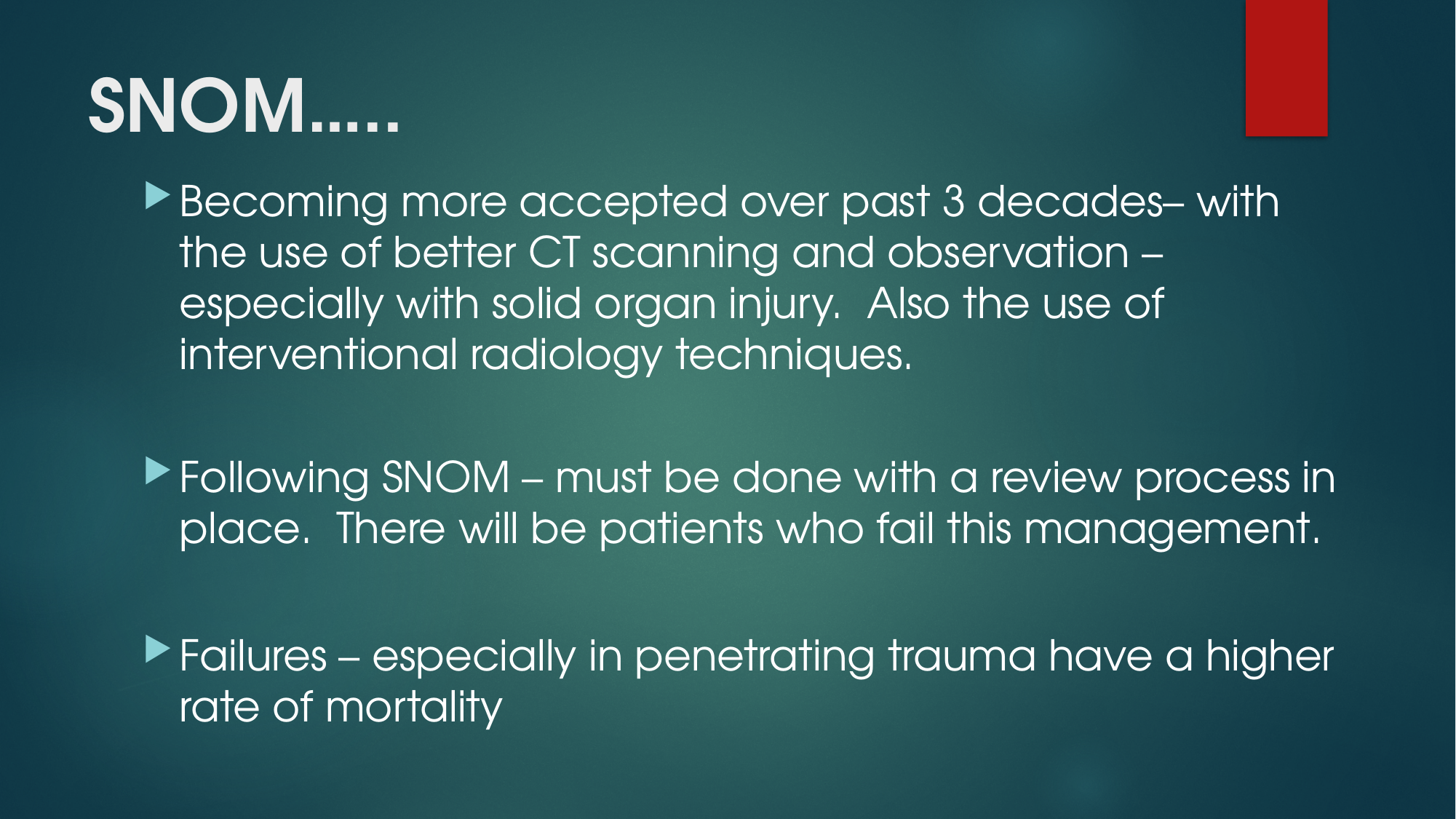

# SNOM…..
Becoming more accepted over past 3 decades– with the use of better CT scanning and observation – especially with solid organ injury.  Also the use of interventional radiology techniques.

Following SNOM – must be done with a review process in place.  There will be patients who fail this management.

Failures – especially in penetrating trauma have a higher rate of mortality